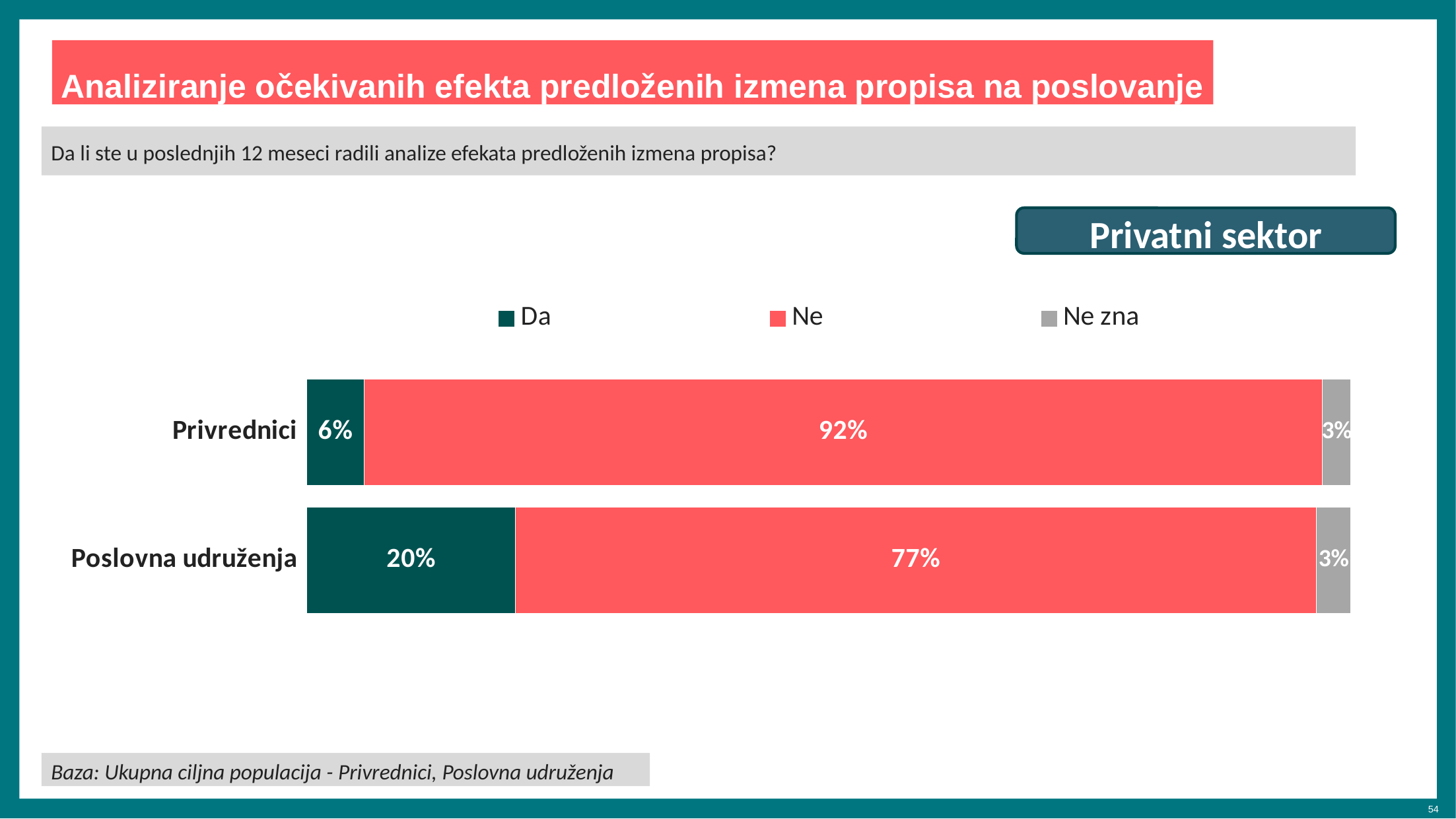

Analiziranje očekivanih efekta predloženih izmena propisa na poslovanje
Da li ste u poslednjih 12 meseci radili analize efekata predloženih izmena propisa?
Privatni sektor

### Chart

| Category | Da | Ne | Ne zna |
|---|---|---|---|
| Privrednici | 5.5 | 91.9 | 2.7 |
| Poslovna udruženja | 20.0 | 76.7 | 3.3 |
Baza: Ukupna ciljna populacija - Privrednici, Poslovna udruženja